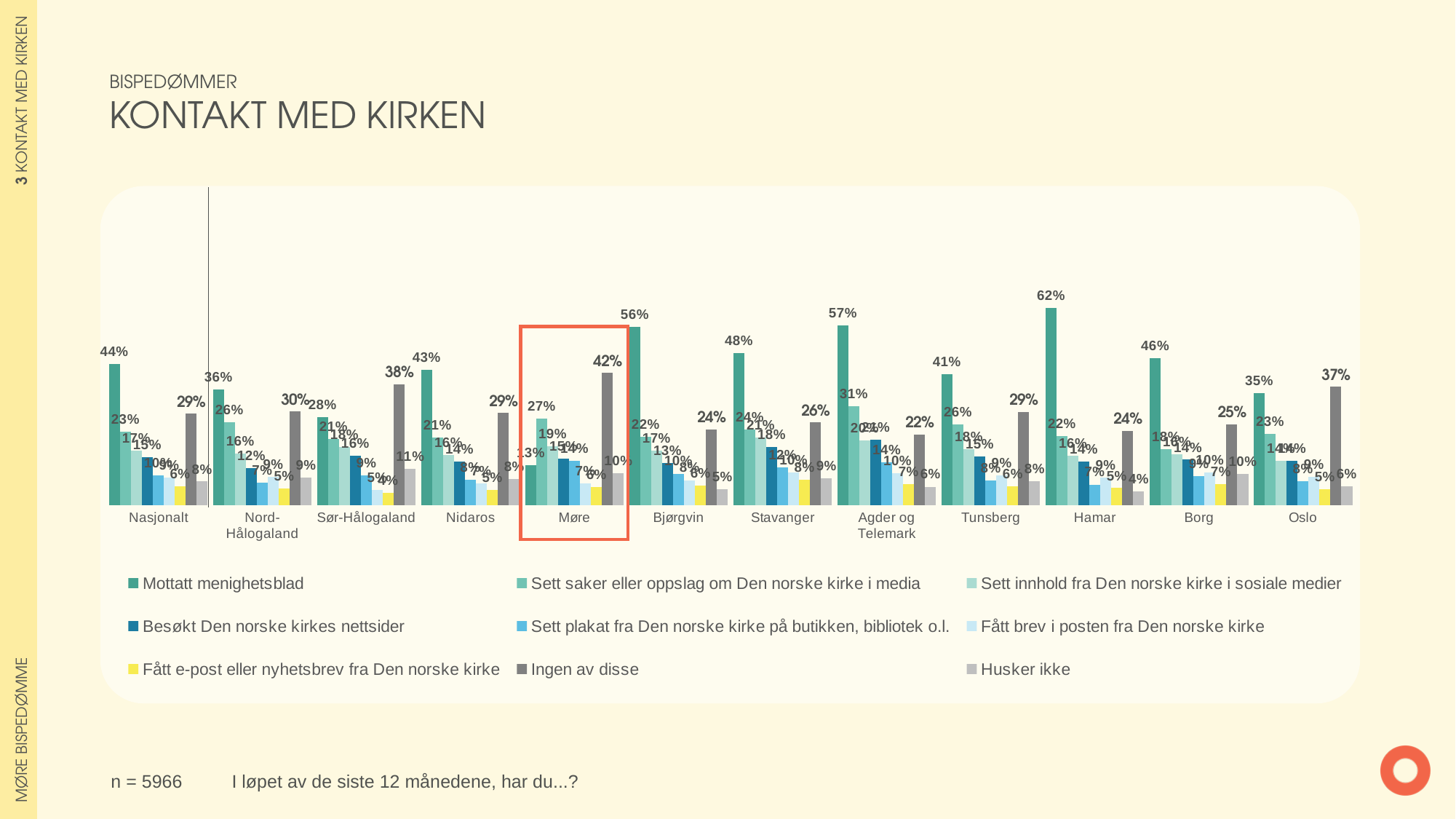

| 3 KONTAKT MED KIRKEN |
| --- |
| MØRE BISPEDØMME |
BISPEDØMMER
KONTAKT MED KIRKEN

### Chart

| Category | Mottatt menighetsblad | Sett saker eller oppslag om Den norske kirke i media | Sett innhold fra Den norske kirke i sosiale medier | Besøkt Den norske kirkes nettsider | Sett plakat fra Den norske kirke på butikken, bibliotek o.l. | Fått brev i posten fra Den norske kirke | Fått e-post eller nyhetsbrev fra Den norske kirke | Ingen av disse | Husker ikke |
|---|---|---|---|---|---|---|---|---|---|
| Nasjonalt | 0.443690601635 | 0.231955266304 | 0.171986161587 | 0.1511466203855 | 0.09506888070012 | 0.0880045174841 | 0.05998702579635 | 0.2889484559638 | 0.075223603182 |
| Nord-Hålogaland | 0.3645553782815 | 0.2620191609408 | 0.1637571302445 | 0.1180262842937 | 0.07275987111297 | 0.09035631066215 | 0.05278192593082 | 0.2952233430261 | 0.08819741494856 |
| Sør-Hålogaland | 0.278526958052 | 0.2083617072335 | 0.1846310533239 | 0.156954008915 | 0.09463428391577 | 0.04769750501834 | 0.03881691893286 | 0.3816123857383 | 0.1143597545702 |
| Nidaros | 0.4253063152447 | 0.2129204701332 | 0.1587766927378 | 0.1384358311074 | 0.08022091942021 | 0.06866629590042 | 0.04903813726182 | 0.2911884803369 | 0.08319313047327 |
| Møre | 0.1272926261979 | 0.2737879743182 | 0.1871302230109 | 0.1470116780634 | 0.1404026145471 | 0.06915373445829 | 0.05695404137018 | 0.4165491341269 | 0.1012234227296 |
| Bjørgvin | 0.5605627931116 | 0.2163457505318 | 0.1722439472901 | 0.1328125440605 | 0.1000823761895 | 0.07963152843017 | 0.06300800168791 | 0.2397304488659 | 0.05106869899995 |
| Stavanger | 0.4791621373674 | 0.2380589798176 | 0.2137769487022 | 0.1848794197894 | 0.1193708815859 | 0.1047109083946 | 0.08178971392399 | 0.2618400110168 | 0.08590549109135 |
| Agder og Telemark | 0.5665946363109 | 0.3124673660799 | 0.2034655516965 | 0.2059149186038 | 0.13534373675 | 0.1003411967016 | 0.06711914743375 | 0.2231742764741 | 0.05912589115436 |
| Tunsberg | 0.4128120091993 | 0.2556840536895 | 0.1769783629218 | 0.1548881526415 | 0.07804702596319 | 0.09420016744186 | 0.06146839692394 | 0.2948399341769 | 0.07535463170137 |
| Hamar | 0.6213805171297 | 0.2191653000764 | 0.1565335401252 | 0.1368604100443 | 0.06574641592401 | 0.08748536208825 | 0.05471478653494 | 0.2353183841267 | 0.04391865541431 |
| Borg | 0.462854298988 | 0.1777848063381 | 0.160386854157 | 0.1438116461213 | 0.09333375341796 | 0.1047047367871 | 0.06760060155268 | 0.2548197649923 | 0.09838256788586 |
| Oslo | 0.3528305897332 | 0.22614386375 | 0.1394213897438 | 0.1398967734141 | 0.07593517977211 | 0.08930819532801 | 0.05046895554308 | 0.373225249087 | 0.06041130648737 |
n = 5966
I løpet av de siste 12 månedene, har du...?